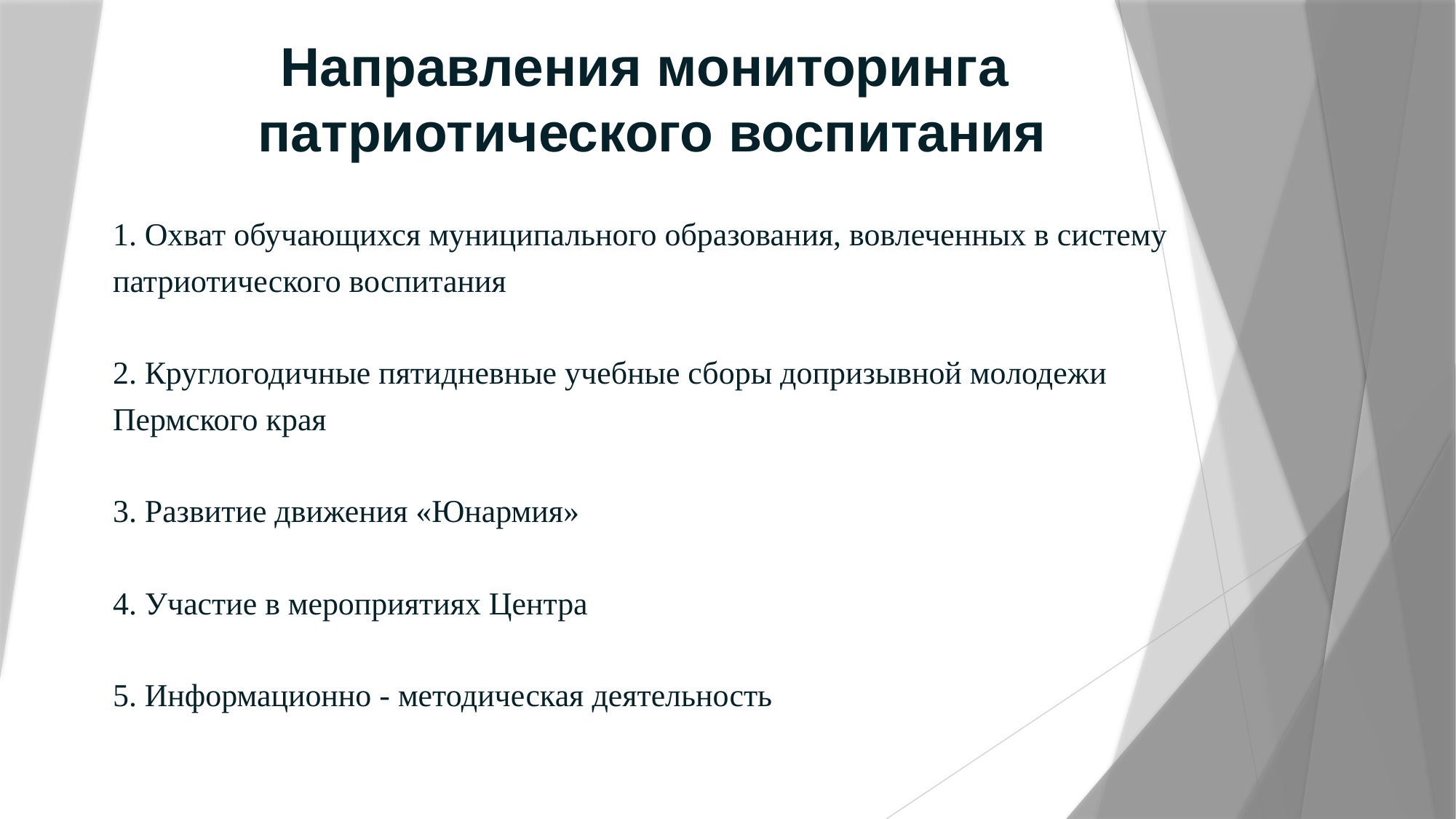

# Направления мониторинга патриотического воспитания
1. Охват обучающихся муниципального образования, вовлеченных в систему патриотического воспитания

2. Круглогодичные пятидневные учебные сборы допризывной молодежи Пермского края

3. Развитие движения «Юнармия»

4. Участие в мероприятиях Центра

5. Информационно - методическая деятельность